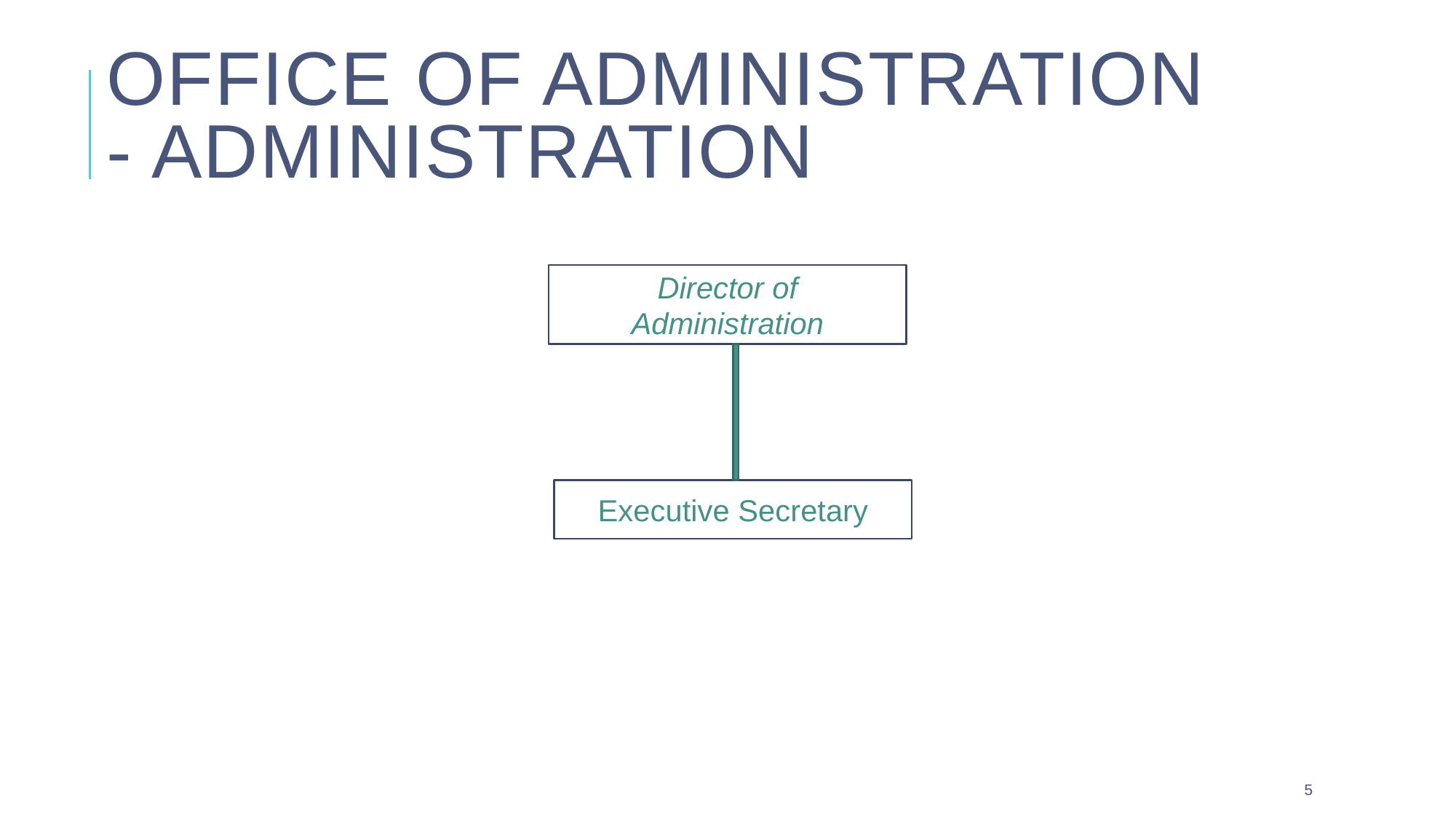

# Office of administration - Administration

Director of Administration

Executive Secretary
5